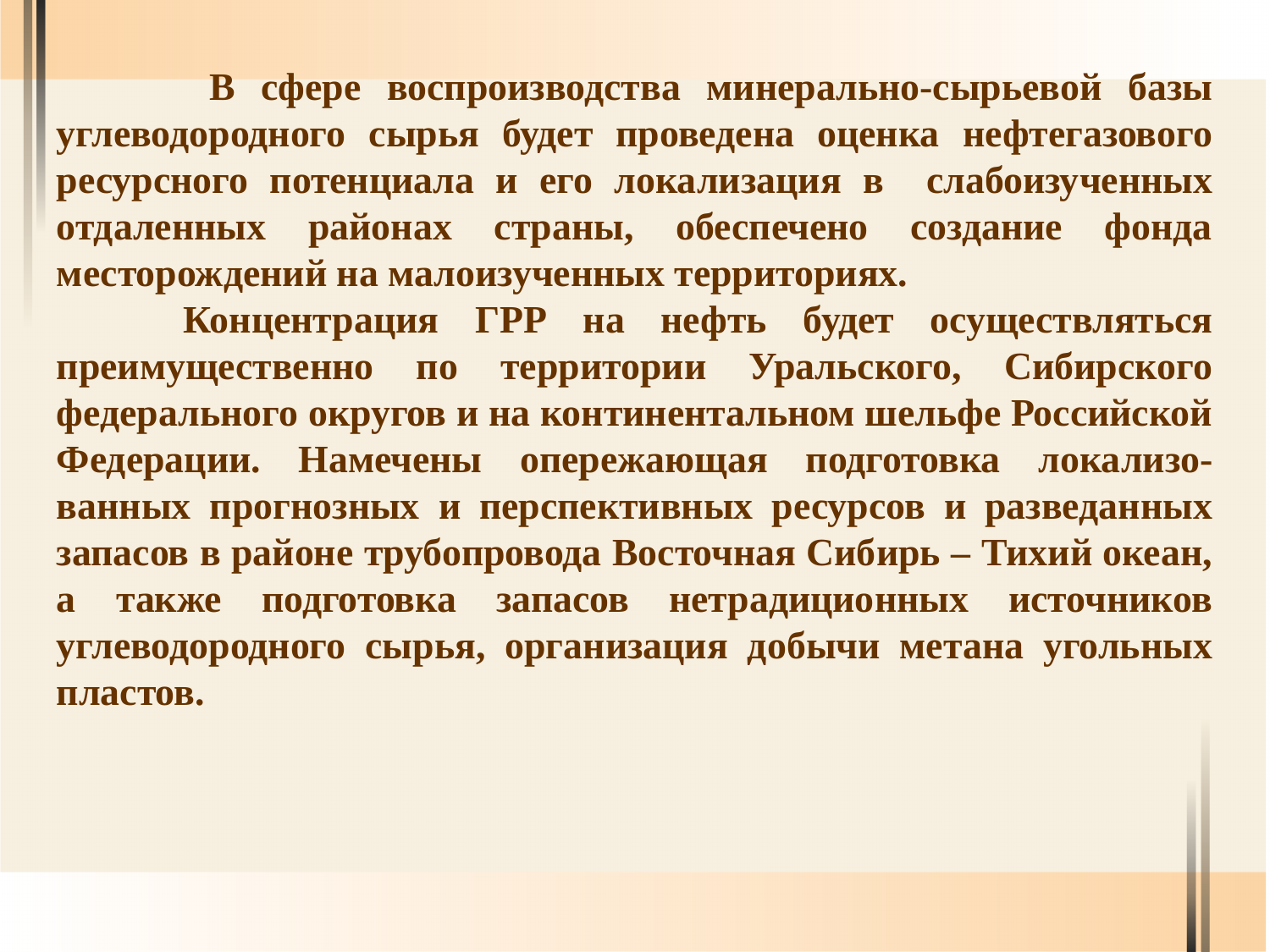

В сфере воспроизводства минерально-сырьевой базы углеводородного сырья будет проведена оценка нефтегазового ресурсного потенциала и его локализация в  слабоизученных отдаленных районах страны, обеспечено создание фонда месторождений на малоизученных территориях.
 	Концентрация ГРР на нефть будет осуществляться преимущественно по территории Уральского, Сибирского федерального округов и на континентальном шельфе Российской Федерации. Намечены опережающая подготовка локализо-ванных прогнозных и перспективных ресурсов и разведанных запасов в районе трубопровода Восточная Сибирь – Тихий океан, а также подготовка запасов нетрадиционных источников углеводородного сырья, организация добычи метана угольных пластов.